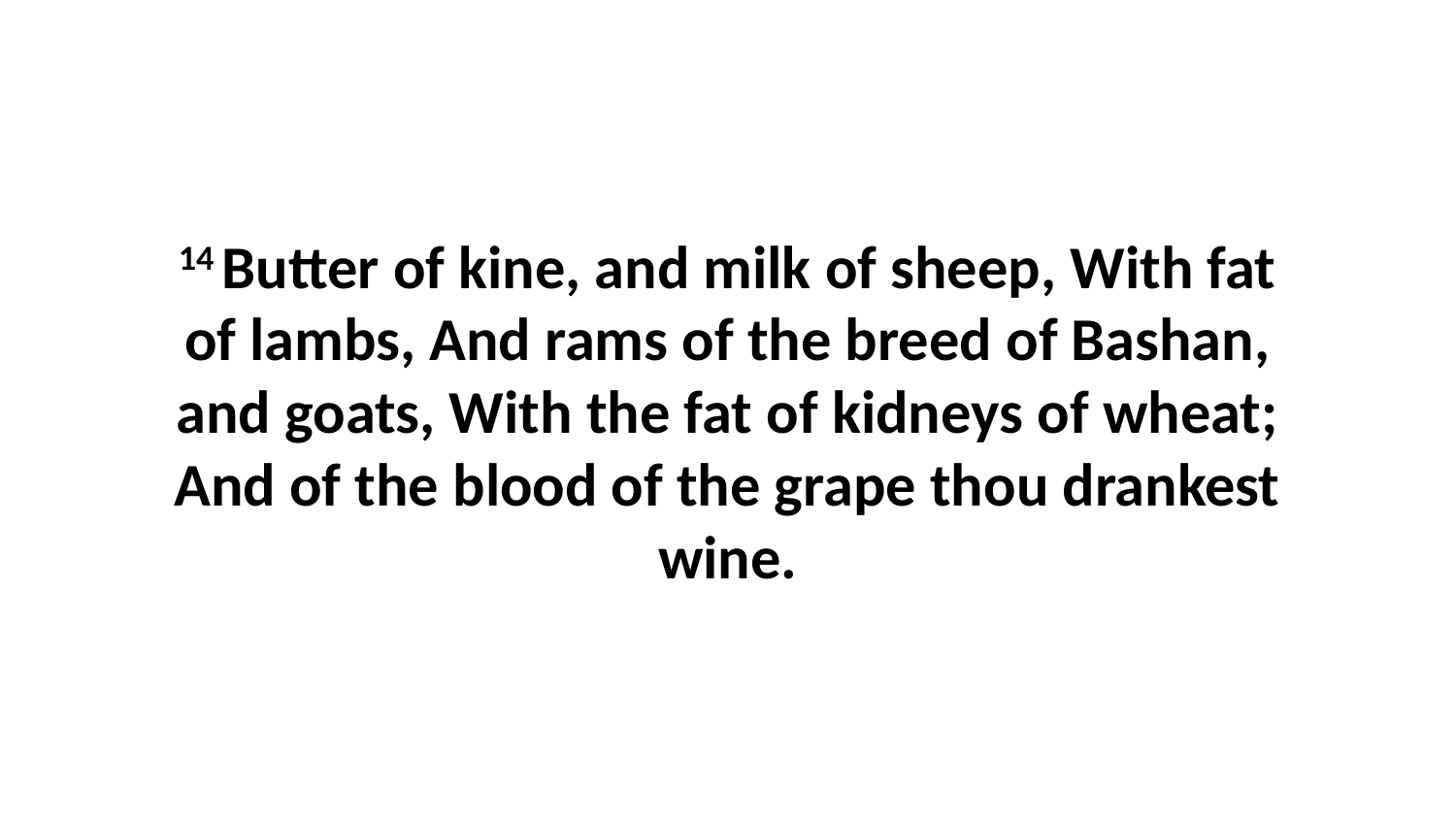

14 Butter of kine, and milk of sheep, With fat of lambs, And rams of the breed of Bashan, and goats, With the fat of kidneys of wheat; And of the blood of the grape thou drankest wine.